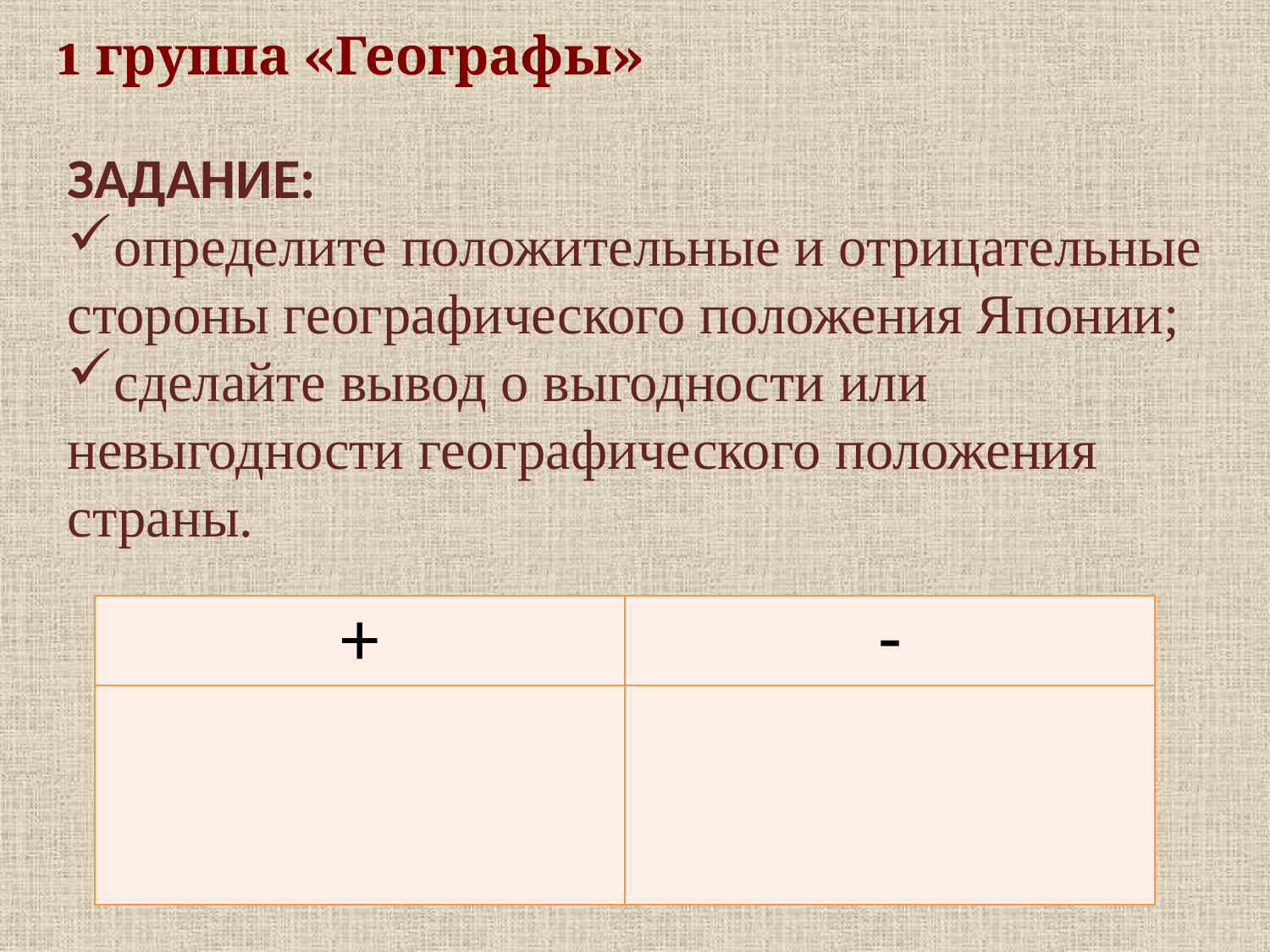

1 группа «Географы»
ЗАДАНИЕ:
определите положительные и отрицательные стороны географического положения Японии;
сделайте вывод о выгодности или невыгодности географического положения страны.

| + | - |
| --- | --- |
|  |  |